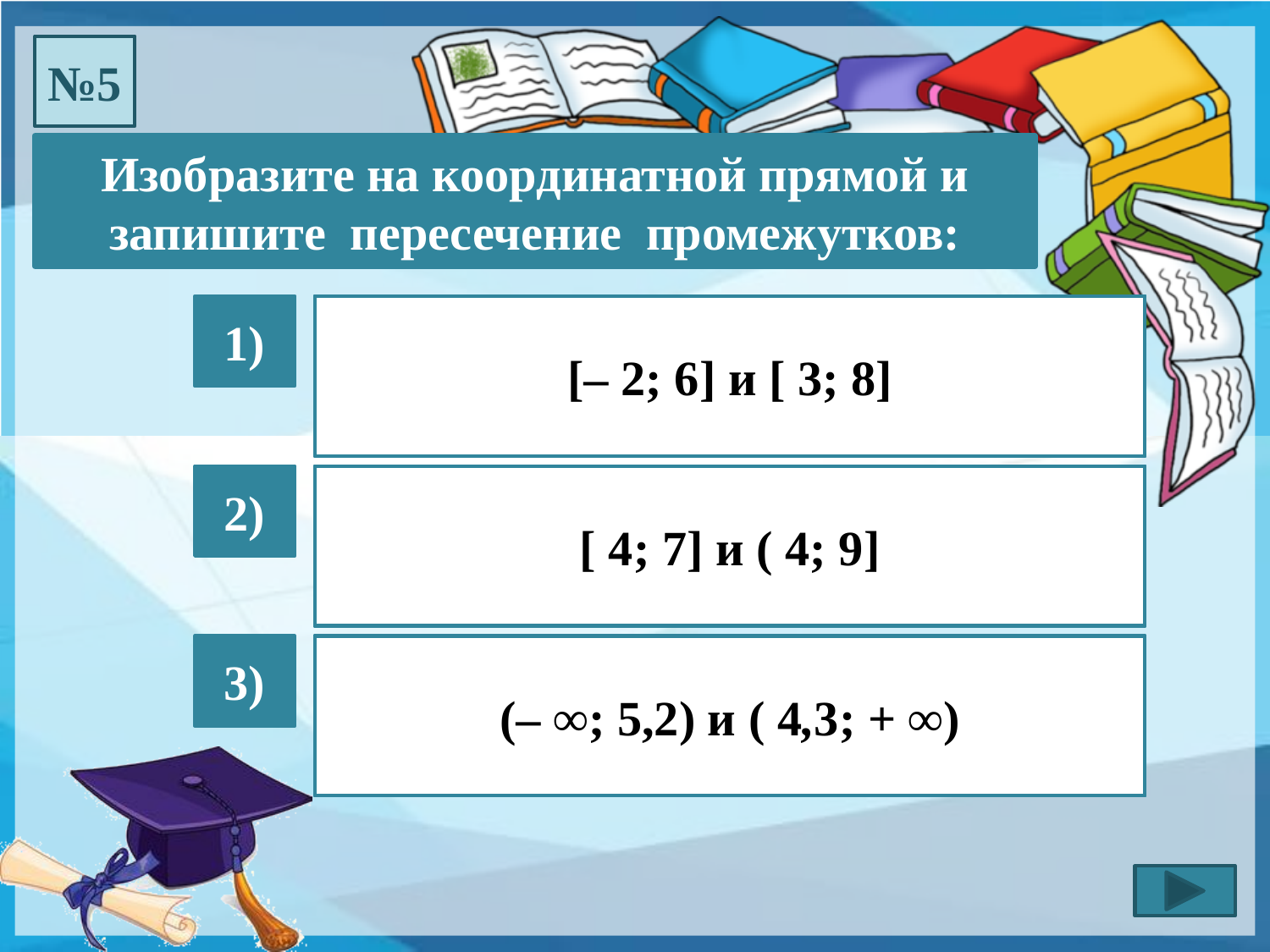

№5
Изобразите на координатной прямой и запишите  пересечение  промежутков:
1)

                          Ответ:[ 3; 6]

-2                      3               6              8          x
[– 2; 6] и [ 3; 8]

2)

                        Ответ: ( 4; 7]

 4                                       7              9          x
[ 4; 7] и ( 4; 9]

3)

                          Ответ: ( 4,3; 5,2)

4,3             5,2                       x
(– ∞; 5,2) и ( 4,3; + ∞)